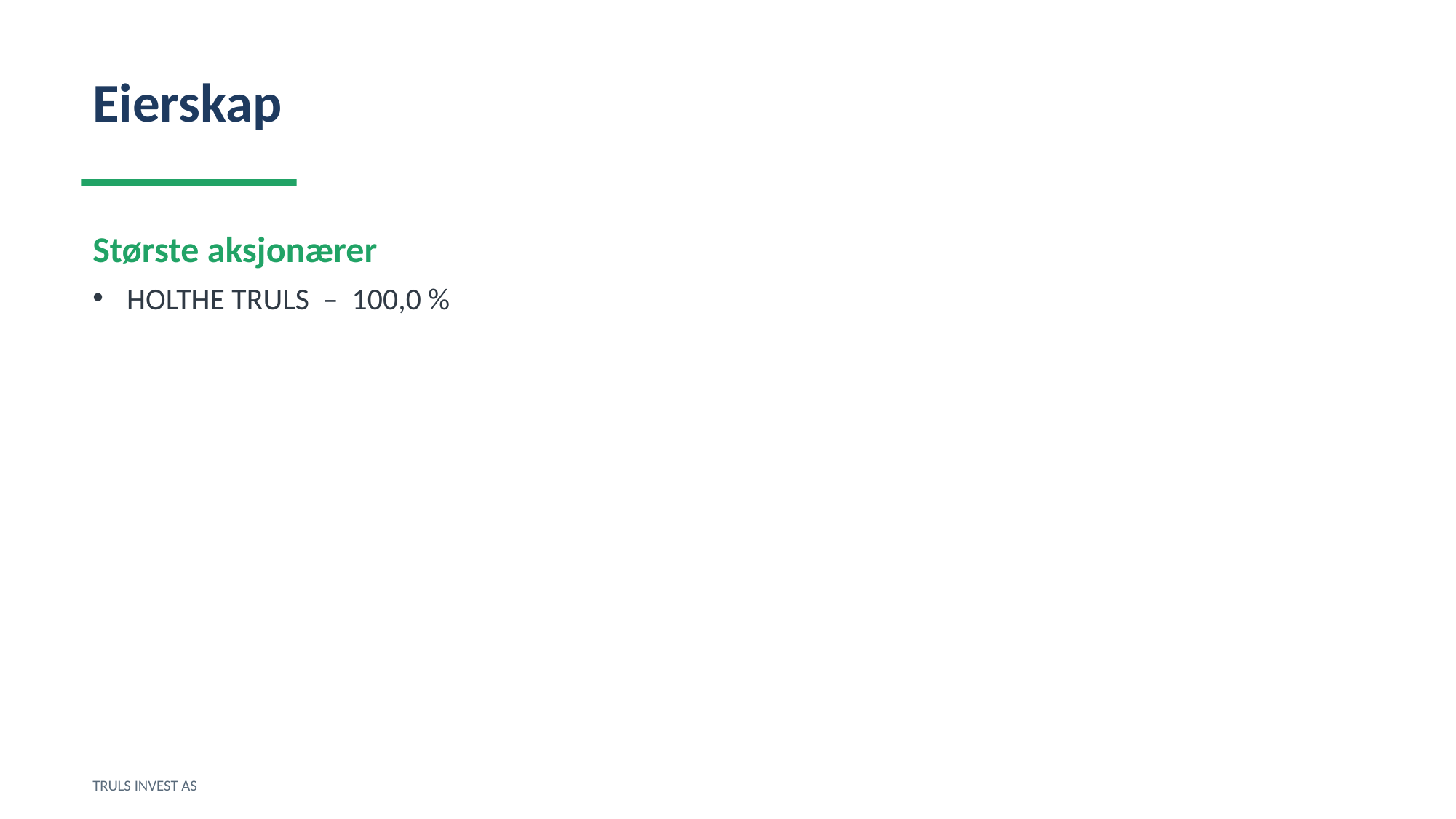

Eierskap

Største aksjonærer
HOLTHE TRULS  –  100,0 %
TRULS INVEST AS